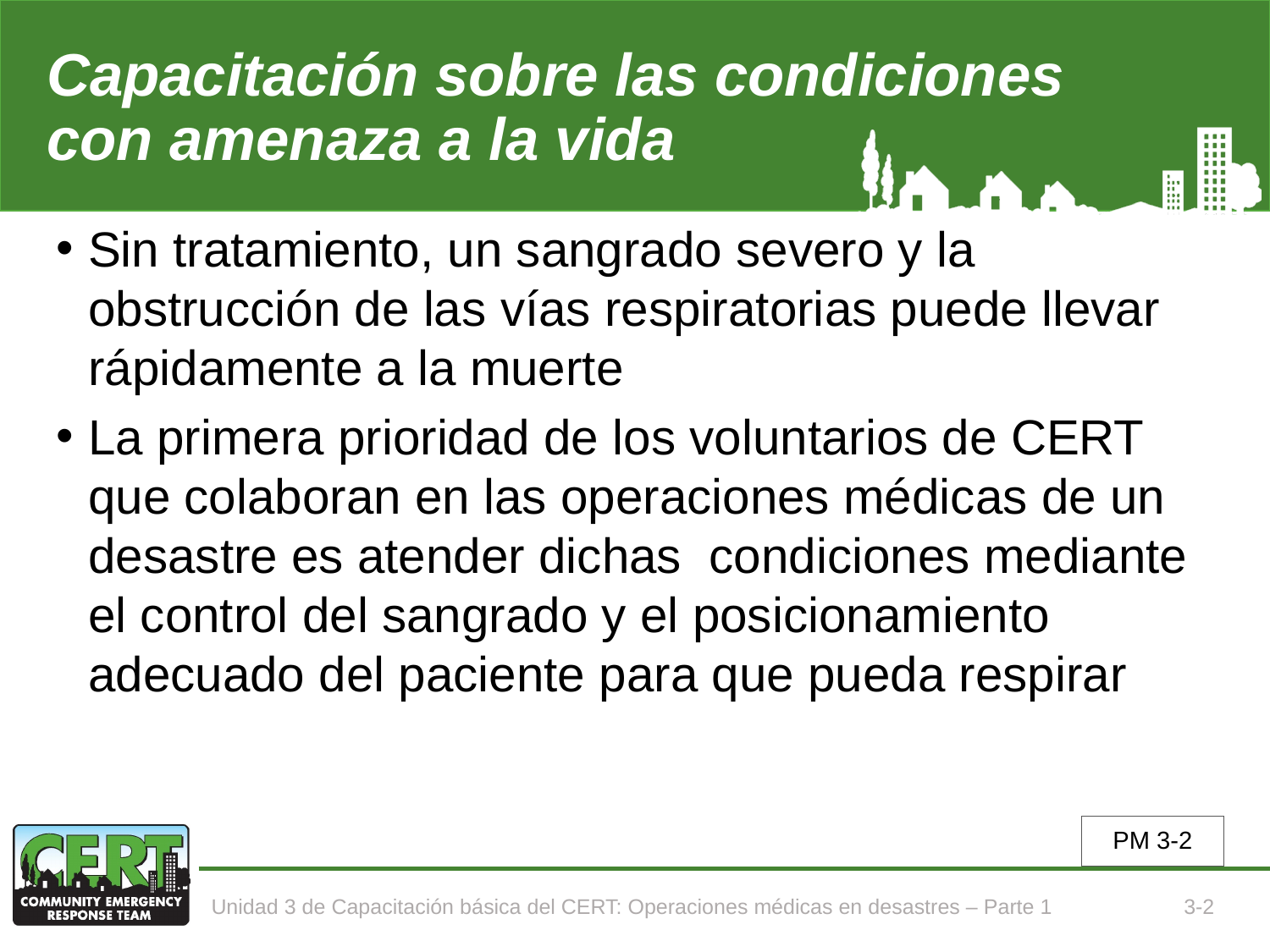

# Capacitación sobre las condiciones con amenaza a la vida
Sin tratamiento, un sangrado severo y la obstrucción de las vías respiratorias puede llevar rápidamente a la muerte
La primera prioridad de los voluntarios de CERT que colaboran en las operaciones médicas de un desastre es atender dichas  condiciones mediante el control del sangrado y el posicionamiento adecuado del paciente para que pueda respirar
PM 3-2
Unidad 3 de Capacitación básica del CERT: Operaciones médicas en desastres – Parte 1
3-2